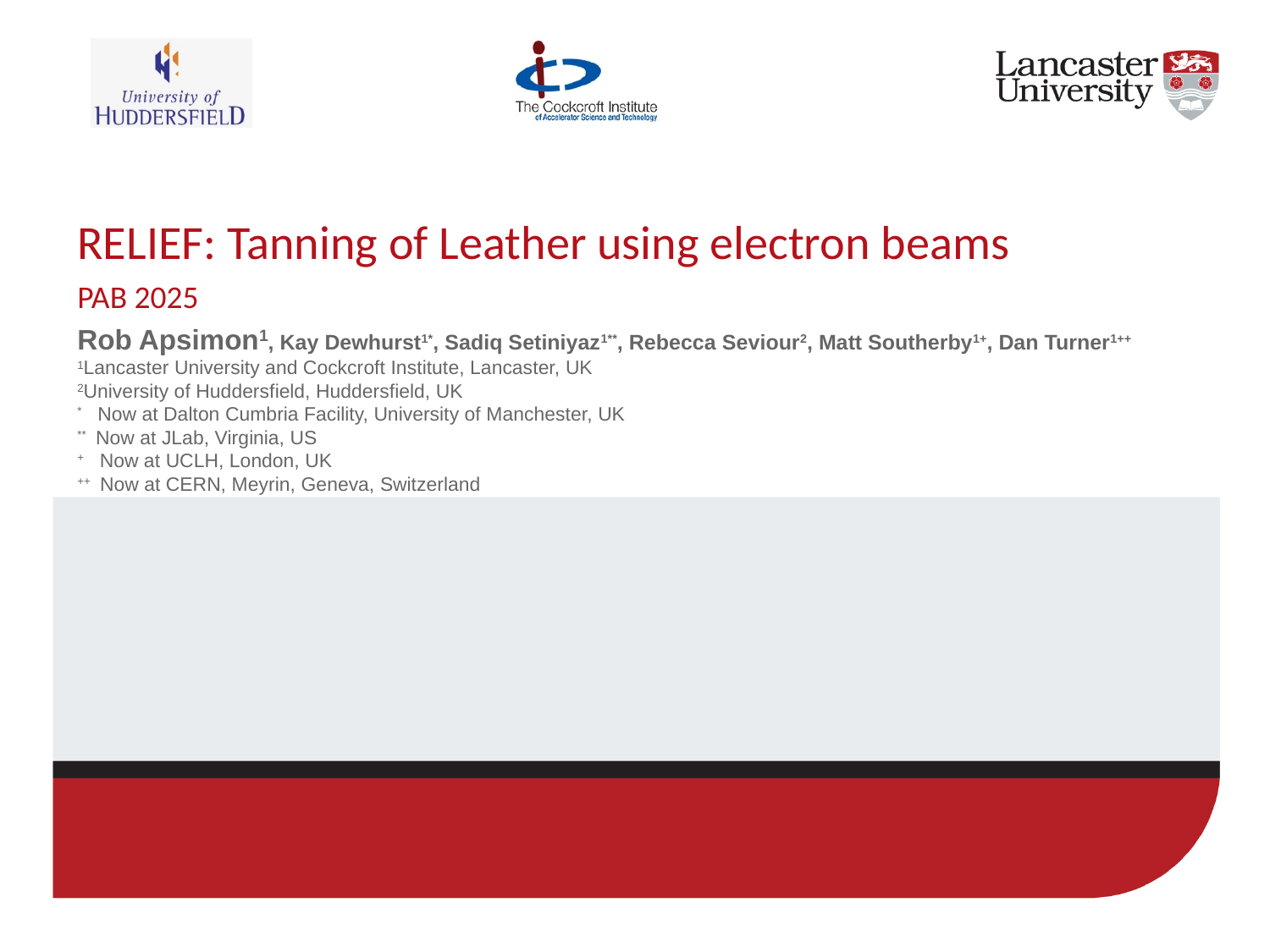

# RELIEF: Tanning of Leather using electron beams PAB 2025
Rob Apsimon1, Kay Dewhurst1*, Sadiq Setiniyaz1**, Rebecca Seviour2, Matt Southerby1+, Dan Turner1++
1Lancaster University and Cockcroft Institute, Lancaster, UK
2University of Huddersfield, Huddersfield, UK
*     Now at Dalton Cumbria Facility, University of Manchester, UK
**   Now at JLab, Virginia, US
+     Now at UCLH, London, UK
++   Now at CERN, Meyrin, Geneva, Switzerland